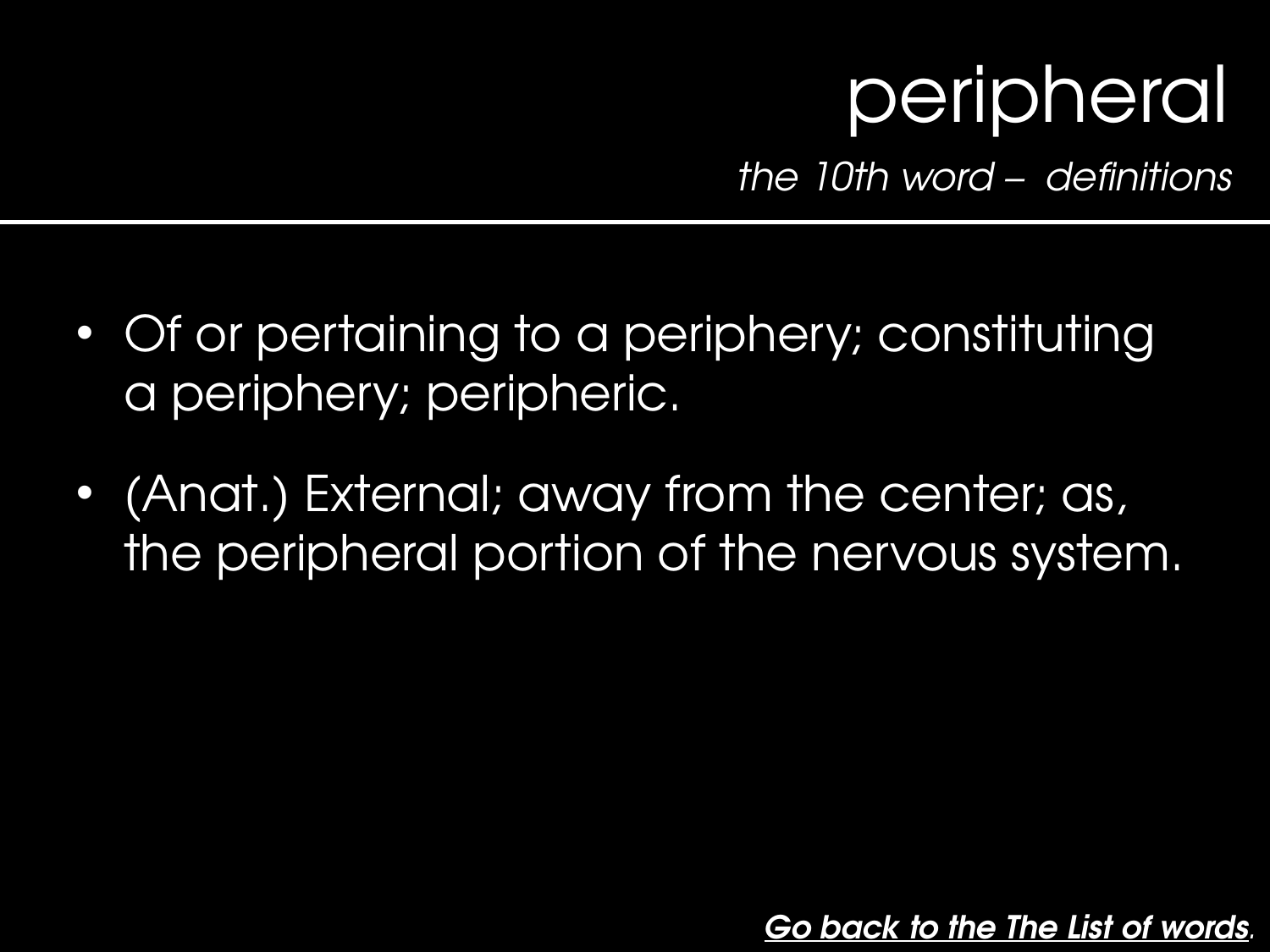

peripheral
the 10th word –  definitions
Of or pertaining to a periphery; constituting a periphery; peripheric.
(Anat.) External; away from the center; as, the peripheral portion of the nervous system.
Go back to the The List of words.